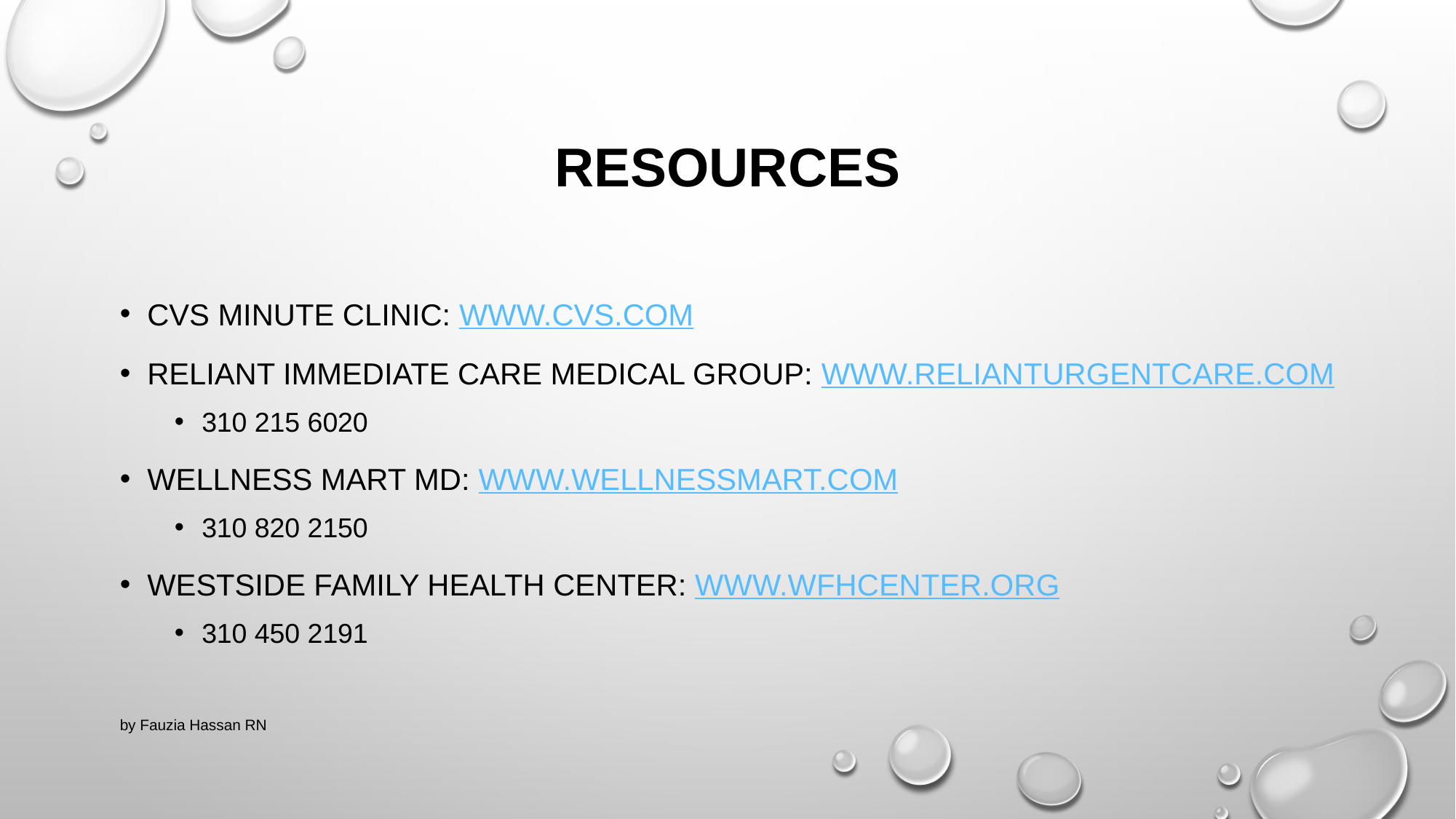

# Resources
CVS minute clinic: www.cvs.com
Reliant immediate care medical group: www.relianturgentcare.com
310 215 6020
Wellness mart md: www.wellnessmart.com
310 820 2150
Westside family health center: www.wfhcenter.org
310 450 2191

by Fauzia Hassan RN